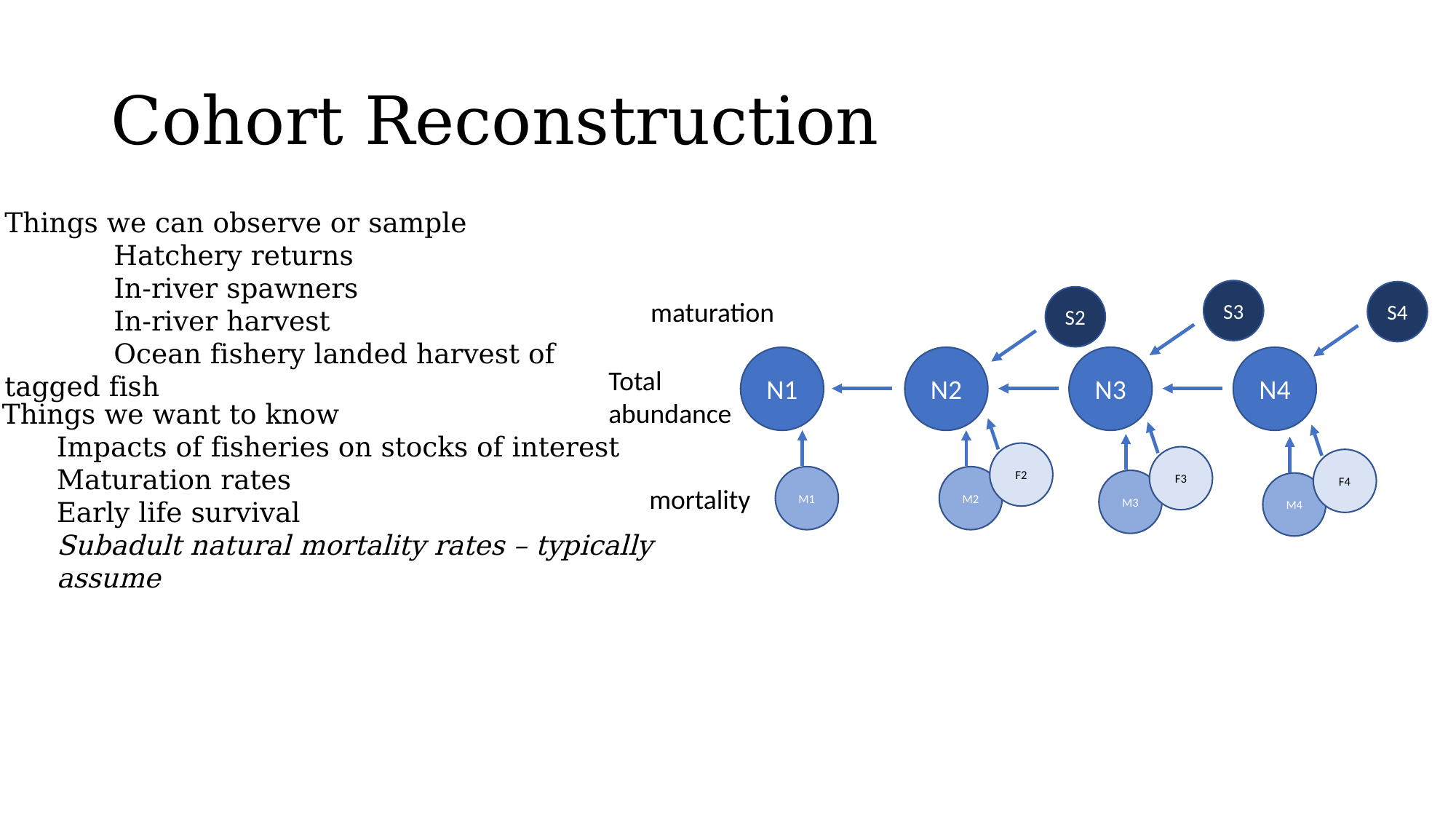

# Cohort Reconstruction
Things we can observe or sample
	Hatchery returns
	In-river spawners
	In-river harvest
	Ocean fishery landed harvest of tagged fish
S3
S4
S2
maturation
N3
N4
N1
N2
Total
abundance
Things we want to know
Impacts of fisheries on stocks of interest
Maturation rates
Early life survival
Subadult natural mortality rates – typically assume

F2
F3
F4
M1
M2
M3
M4
mortality